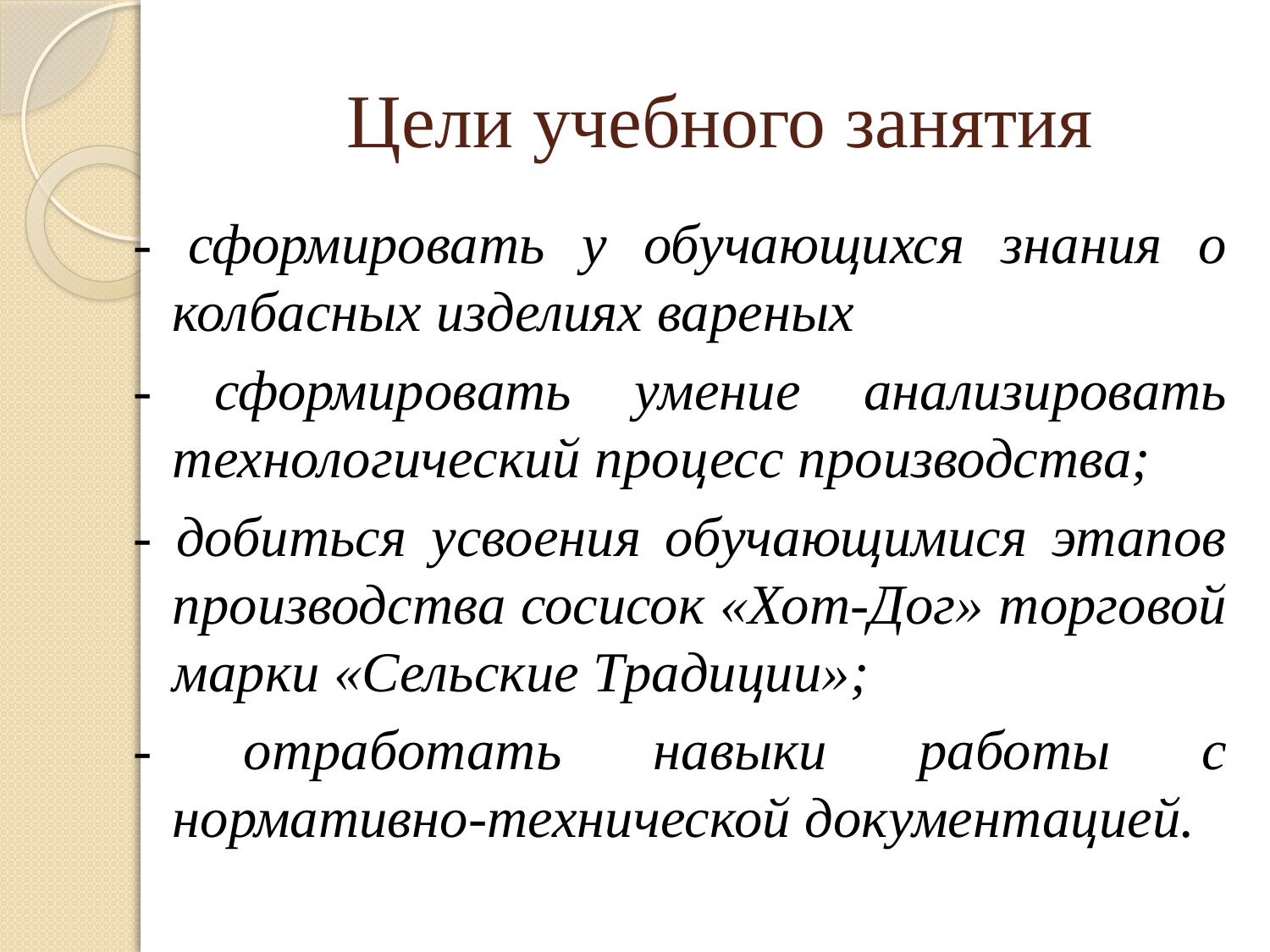

# Цели учебного занятия
- сформировать у обучающихся знания о колбасных изделиях вареных
- сформировать умение анализировать технологический процесс производства;
- добиться усвоения обучающимися этапов производства сосисок «Хот-Дог» торговой марки «Сельские Традиции»;
- отработать навыки работы с нормативно-технической документацией.